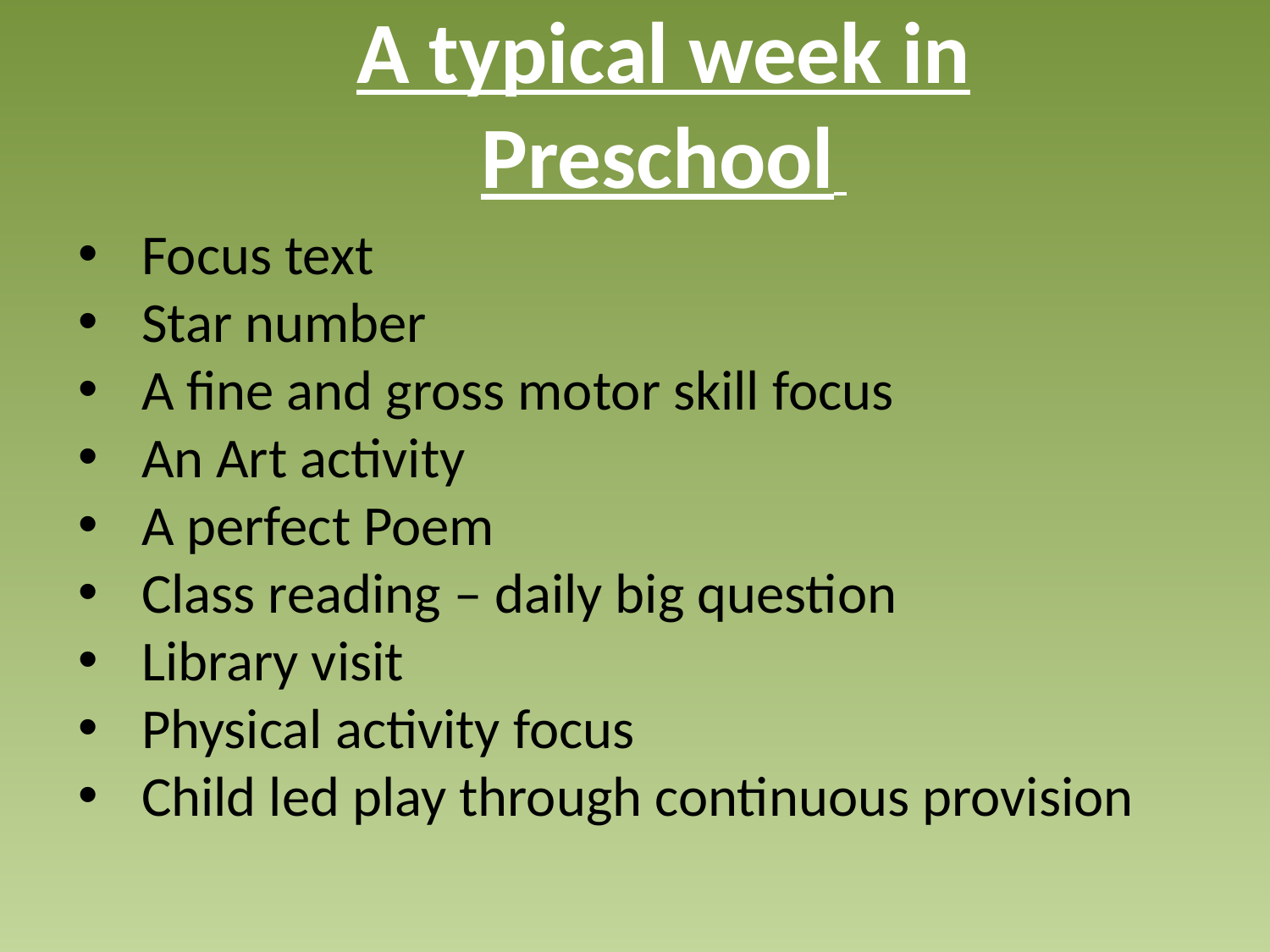

A typical week in Preschool

Focus text
Star number
A fine and gross motor skill focus
An Art activity
A perfect Poem
Class reading – daily big question
Library visit
Physical activity focus
Child led play through continuous provision

.